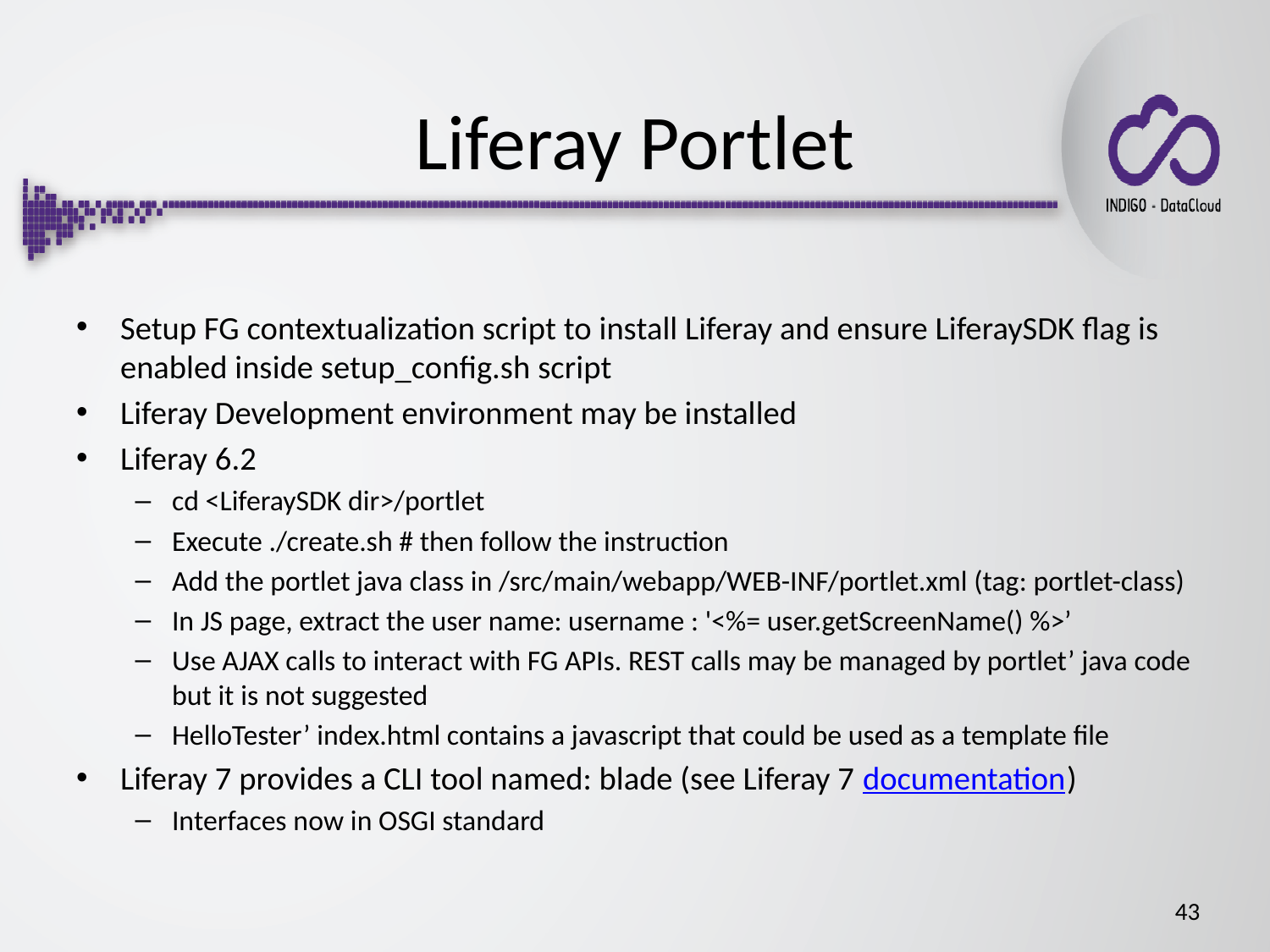

# Liferay Portlet
Setup FG contextualization script to install Liferay and ensure LiferaySDK flag is enabled inside setup_config.sh script
Liferay Development environment may be installed
Liferay 6.2
cd <LiferaySDK dir>/portlet
Execute ./create.sh # then follow the instruction
Add the portlet java class in /src/main/webapp/WEB-INF/portlet.xml (tag: portlet-class)
In JS page, extract the user name: username : '<%= user.getScreenName() %>’
Use AJAX calls to interact with FG APIs. REST calls may be managed by portlet’ java code but it is not suggested
HelloTester’ index.html contains a javascript that could be used as a template file
Liferay 7 provides a CLI tool named: blade (see Liferay 7 documentation)
Interfaces now in OSGI standard
43